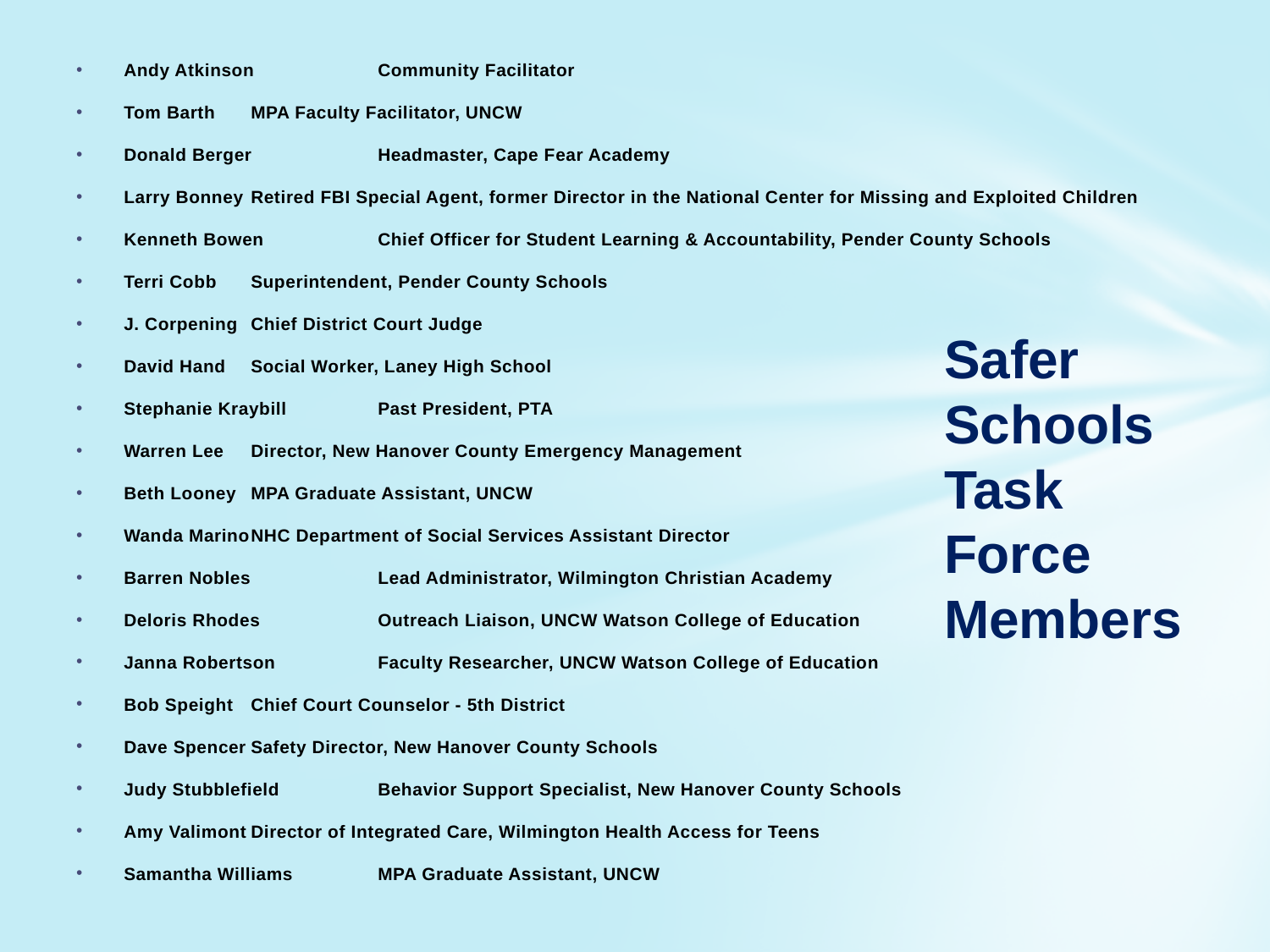

Andy Atkinson	Community Facilitator
Tom Barth 	MPA Faculty Facilitator, UNCW
Donald Berger	Headmaster, Cape Fear Academy
Larry Bonney	Retired FBI Special Agent, former Director in the National Center for Missing and Exploited Children
Kenneth Bowen	Chief Officer for Student Learning & Accountability, Pender County Schools
Terri Cobb	Superintendent, Pender County Schools
J. Corpening	Chief District Court Judge
David Hand	Social Worker, Laney High School
Stephanie Kraybill	Past President, PTA
Warren Lee	Director, New Hanover County Emergency Management
Beth Looney	MPA Graduate Assistant, UNCW
Wanda Marino	NHC Department of Social Services Assistant Director
Barren Nobles	Lead Administrator, Wilmington Christian Academy
Deloris Rhodes	Outreach Liaison, UNCW Watson College of Education
Janna Robertson	Faculty Researcher, UNCW Watson College of Education
Bob Speight	Chief Court Counselor - 5th District
Dave Spencer	Safety Director, New Hanover County Schools
Judy Stubblefield	Behavior Support Specialist, New Hanover County Schools
Amy Valimont	Director of Integrated Care, Wilmington Health Access for Teens
Samantha Williams	MPA Graduate Assistant, UNCW
# Safer Schools Task Force Members